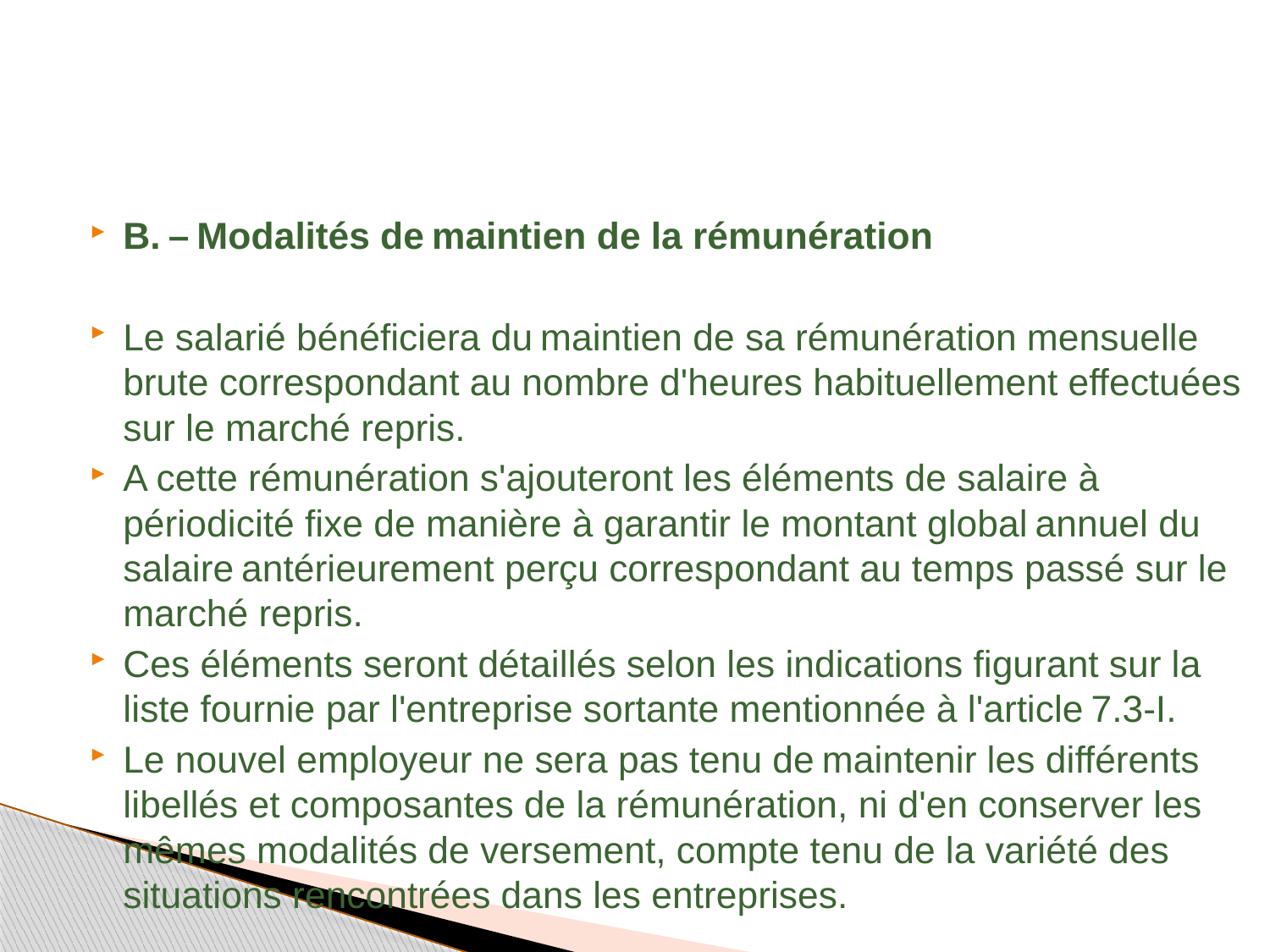

#
B. – Modalités de maintien de la rémunération

Le salarié bénéficiera du maintien de sa rémunération mensuelle brute correspondant au nombre d'heures habituellement effectuées sur le marché repris.
A cette rémunération s'ajouteront les éléments de salaire à périodicité fixe de manière à garantir le montant global annuel du salaire antérieurement perçu correspondant au temps passé sur le marché repris.
Ces éléments seront détaillés selon les indications figurant sur la liste fournie par l'entreprise sortante mentionnée à l'article 7.3-I.
Le nouvel employeur ne sera pas tenu de maintenir les différents libellés et composantes de la rémunération, ni d'en conserver les mêmes modalités de versement, compte tenu de la variété des situations rencontrées dans les entreprises.